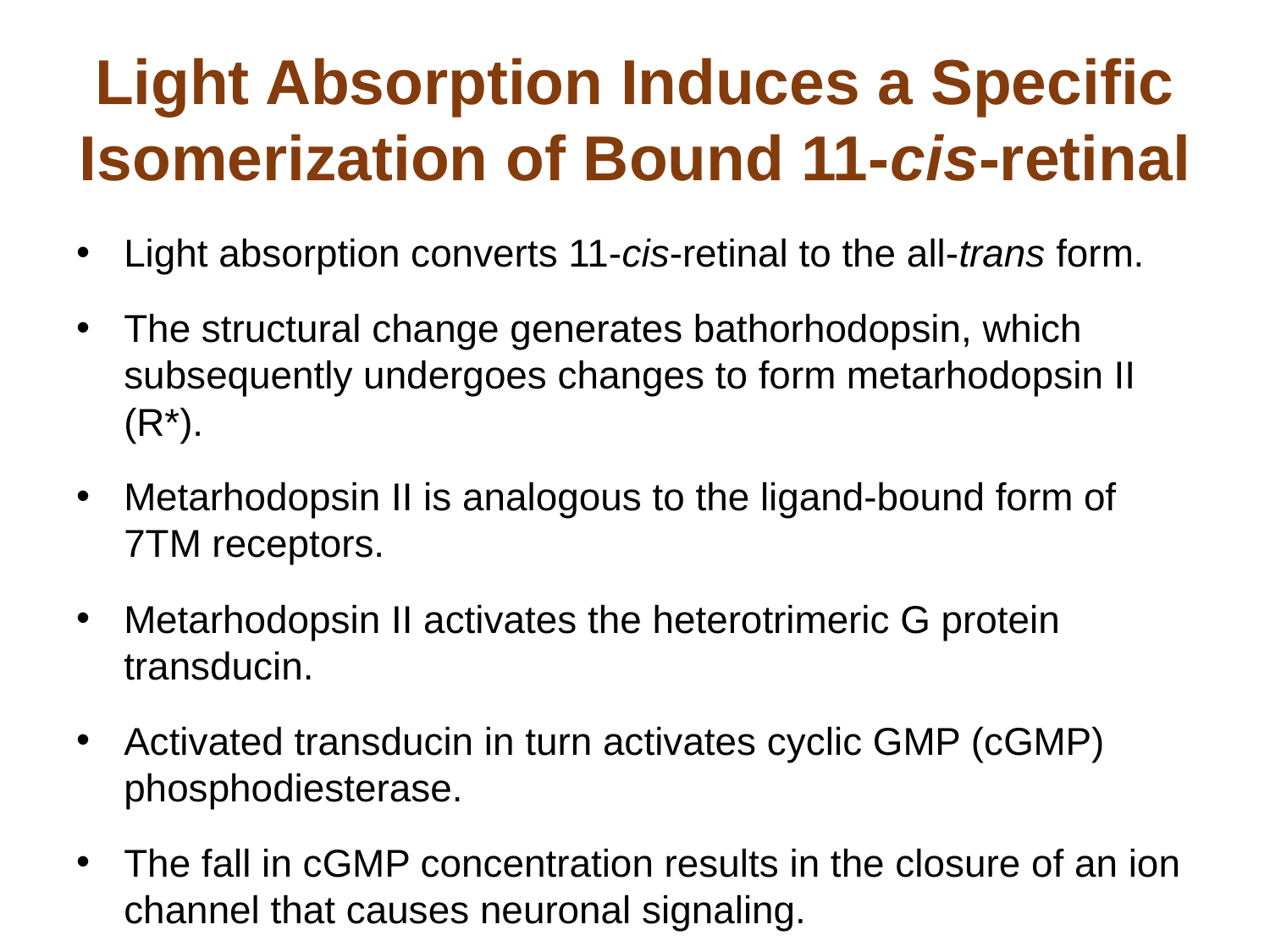

# Light Absorption Induces a Specific Isomerization of Bound 11-cis-retinal
Light absorption converts 11-cis-retinal to the all-trans form.
The structural change generates bathorhodopsin, which subsequently undergoes changes to form metarhodopsin II (R*).
Metarhodopsin II is analogous to the ligand-bound form of 7TM receptors.
Metarhodopsin II activates the heterotrimeric G protein transducin.
Activated transducin in turn activates cyclic GMP (cGMP) phosphodiesterase.
The fall in cGMP concentration results in the closure of an ion channel that causes neuronal signaling.